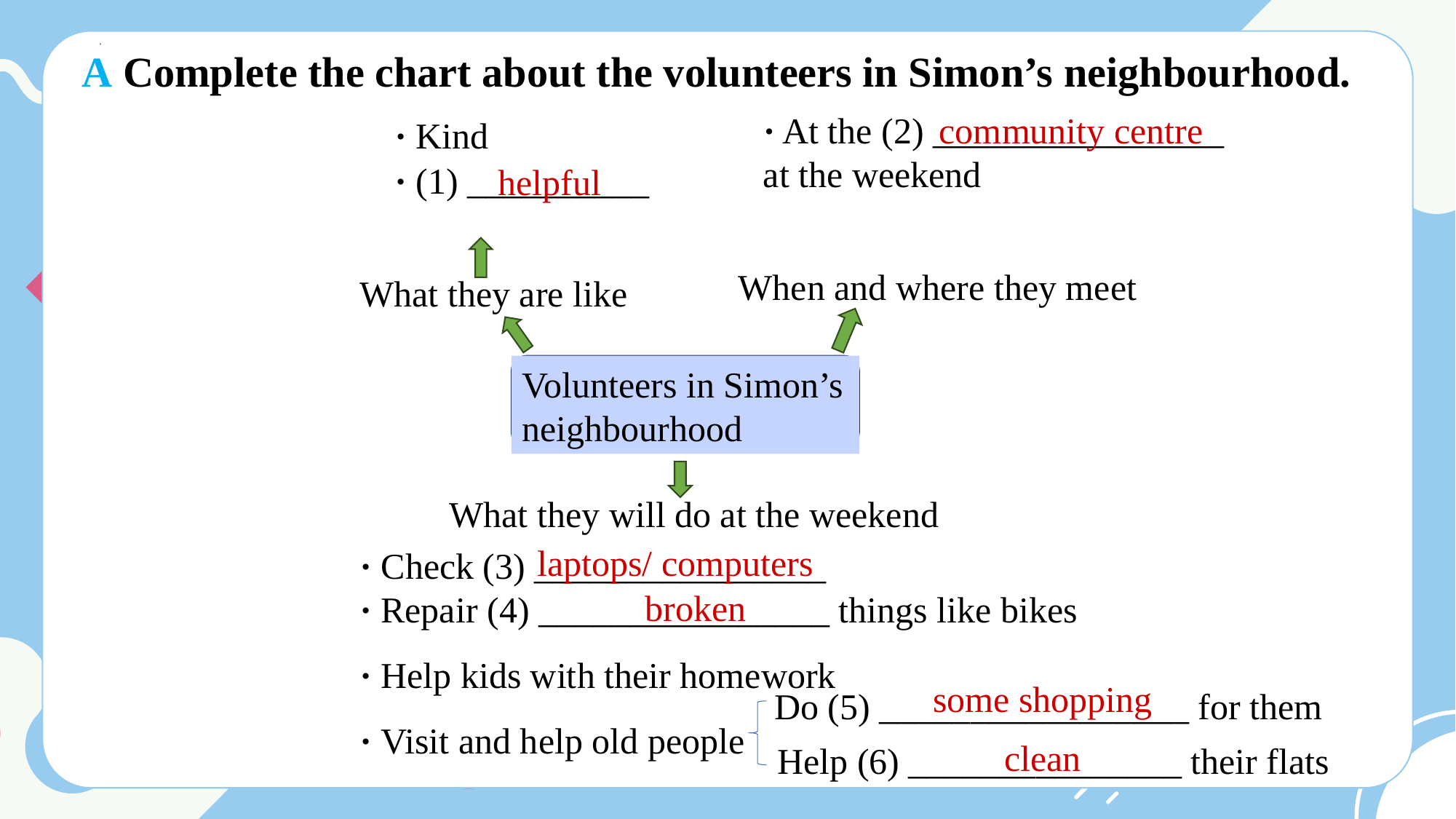

A Complete the chart about the volunteers in Simon’s neighbourhood.
· At the (2) ________________
at the weekend
community centre
· Kind
· (1) __________
helpful

When and where they meet
What they are like

Volunteers in Simon’s neighbourhood

What they will do at the weekend
laptops/ computers
· Check (3) ________________
· Repair (4) ________________ things like bikes
· Help kids with their homework
· Visit and help old people
broken
some shopping
Do (5) _________________ for them

clean
Help (6) _______________ their flats